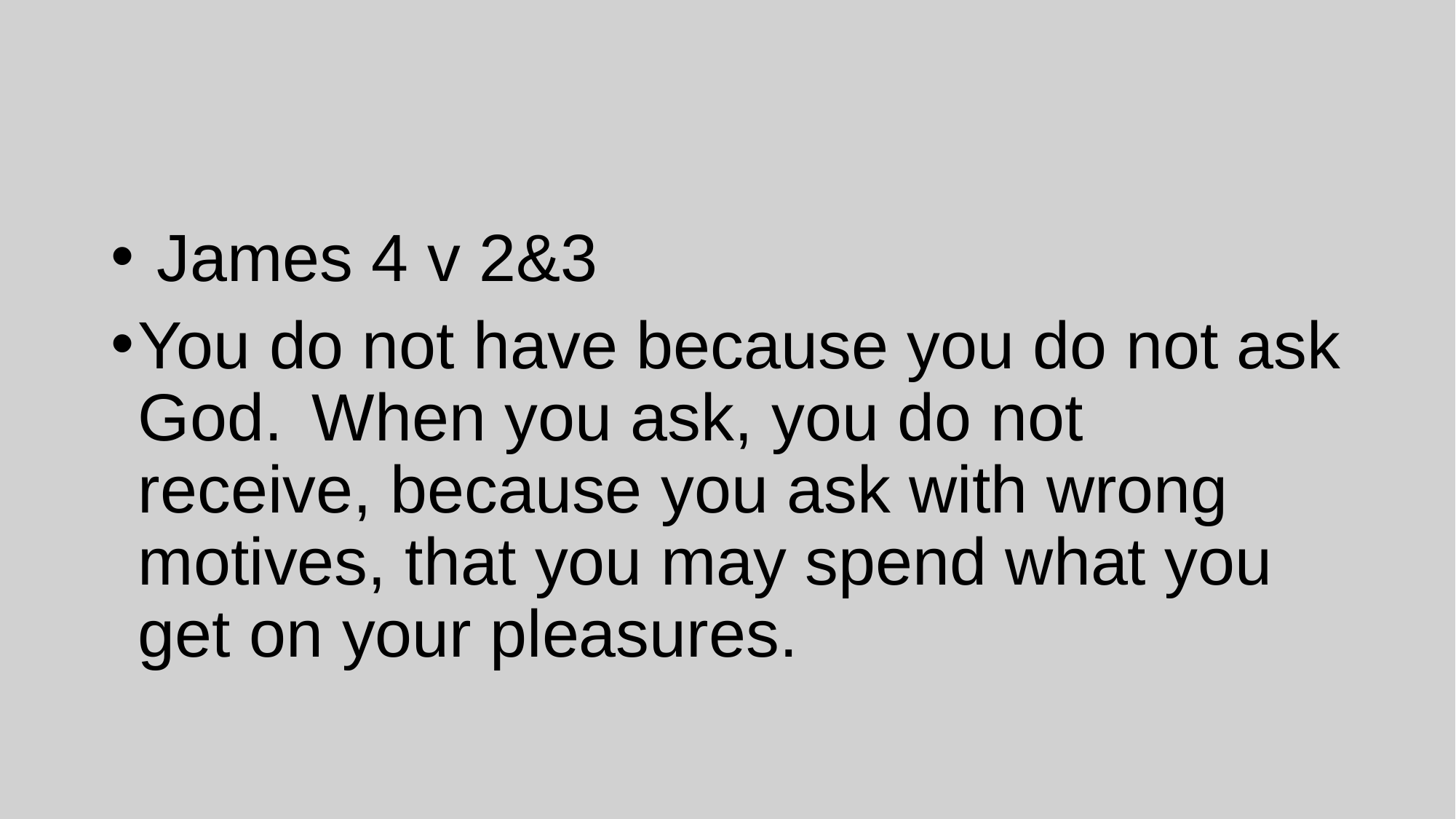

#
 James 4 v 2&3
You do not have because you do not ask God.  When you ask, you do not receive, because you ask with wrong motives, that you may spend what you get on your pleasures.